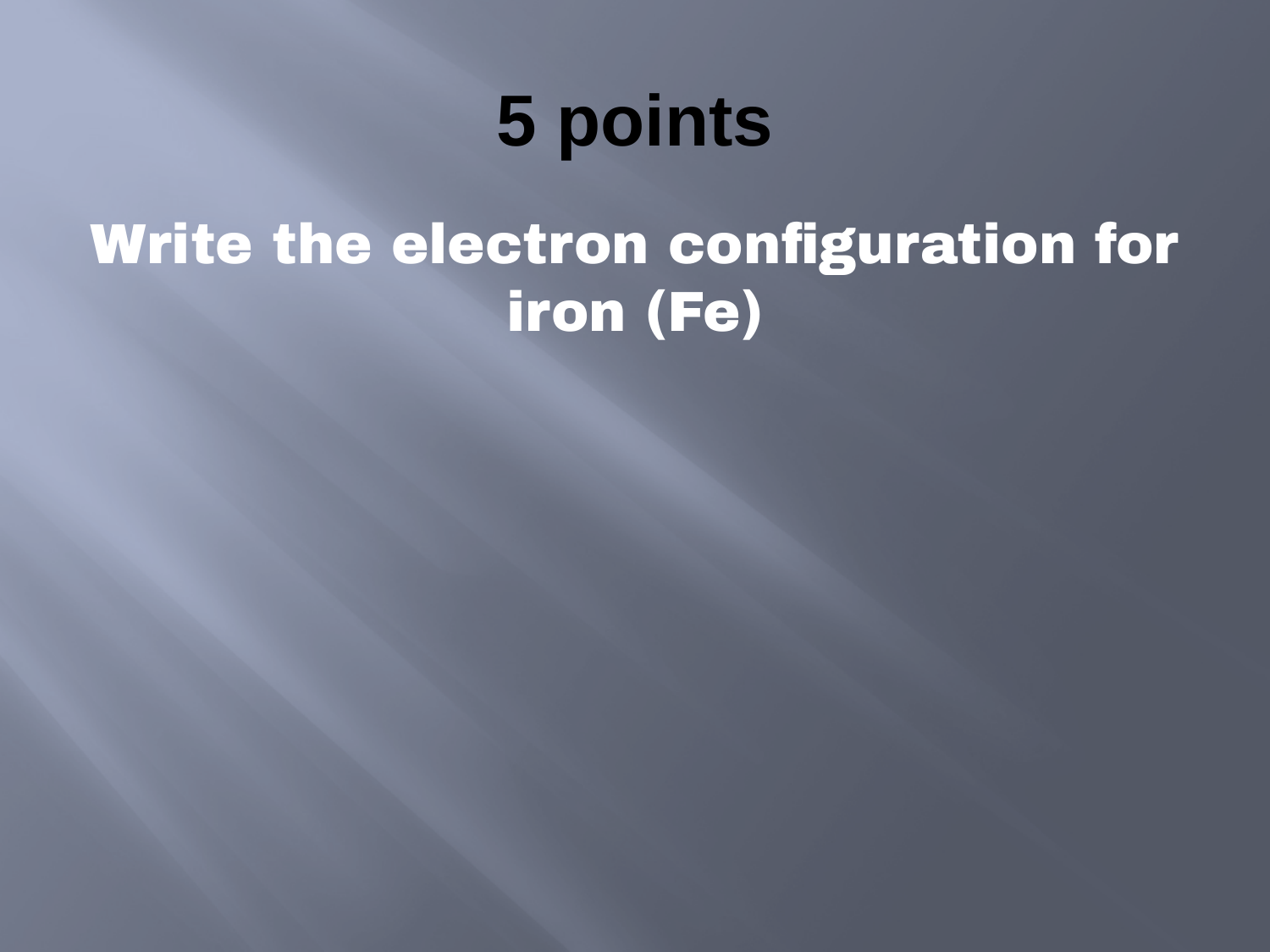

# 5 points
Write the electron configuration for iron (Fe)